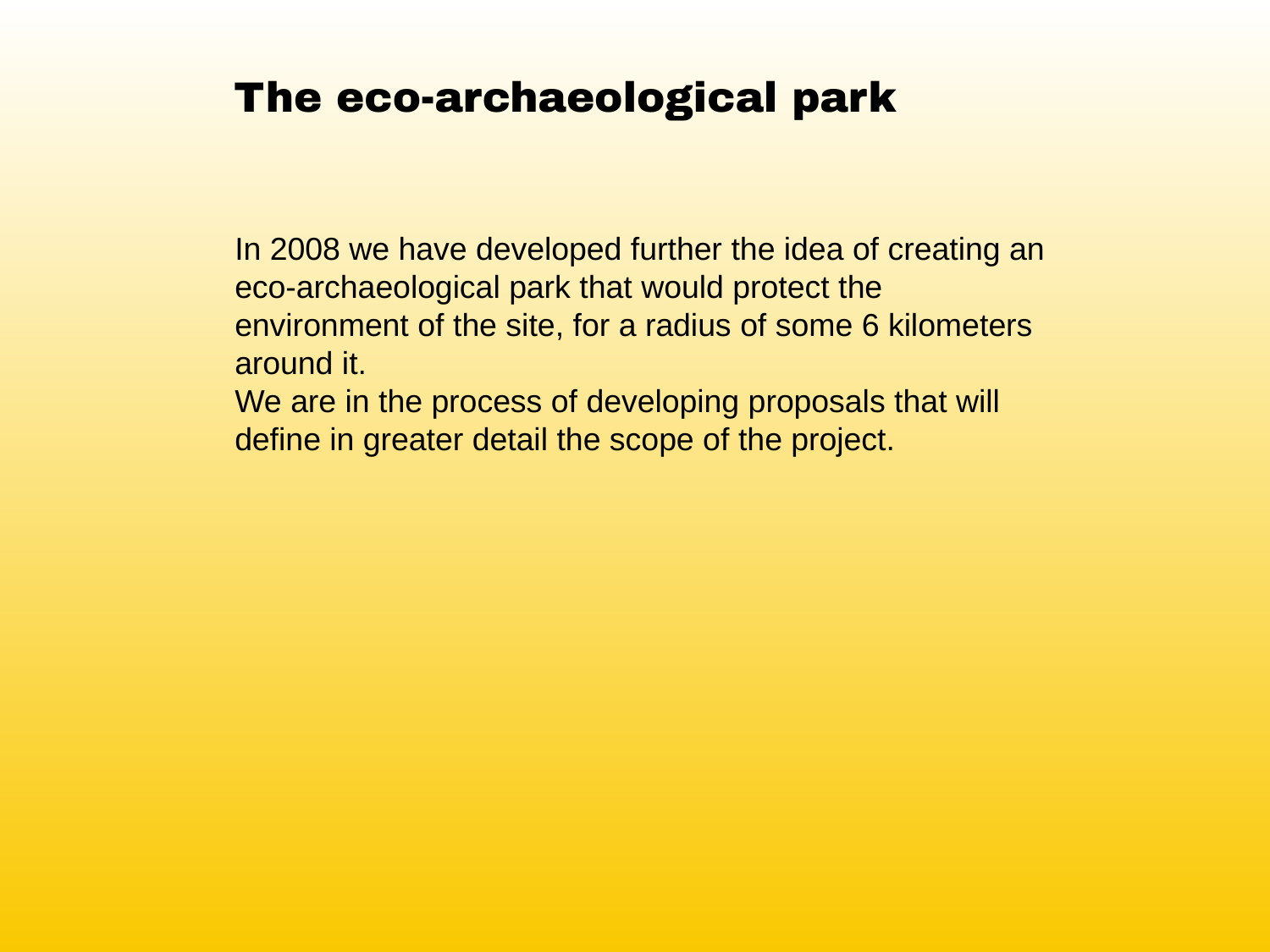

The eco-archaeological park
In 2008 we have developed further the idea of creating an eco-archaeological park that would protect the environment of the site, for a radius of some 6 kilometers around it.
We are in the process of developing proposals that will define in greater detail the scope of the project.